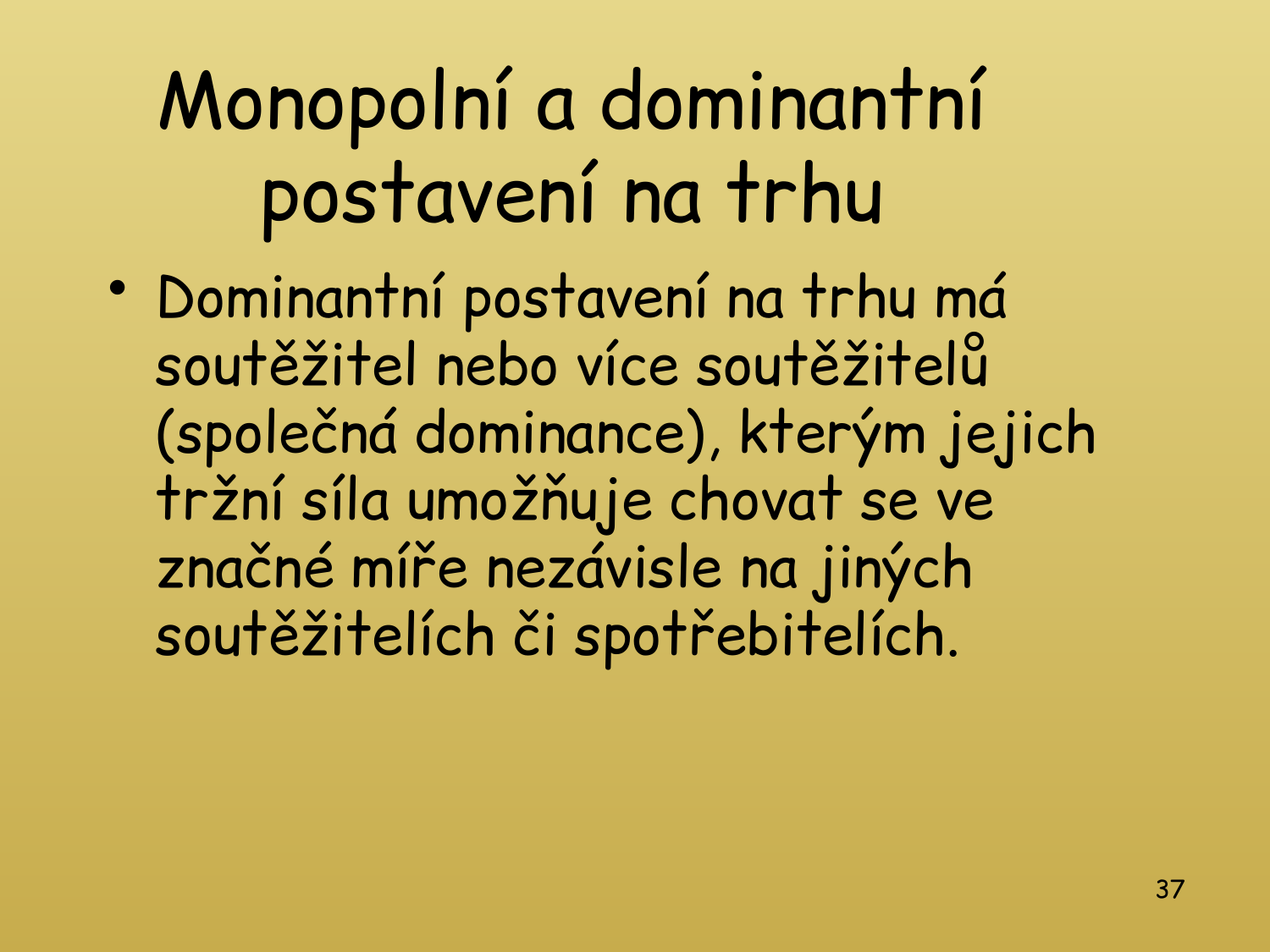

# Monopolní a dominantní postavení na trhu
Dominantní postavení na trhu má soutěžitel nebo více soutěžitelů (společná dominance), kterým jejich tržní síla umožňuje chovat se ve značné míře nezávisle na jiných soutěžitelích či spotřebitelích.
37